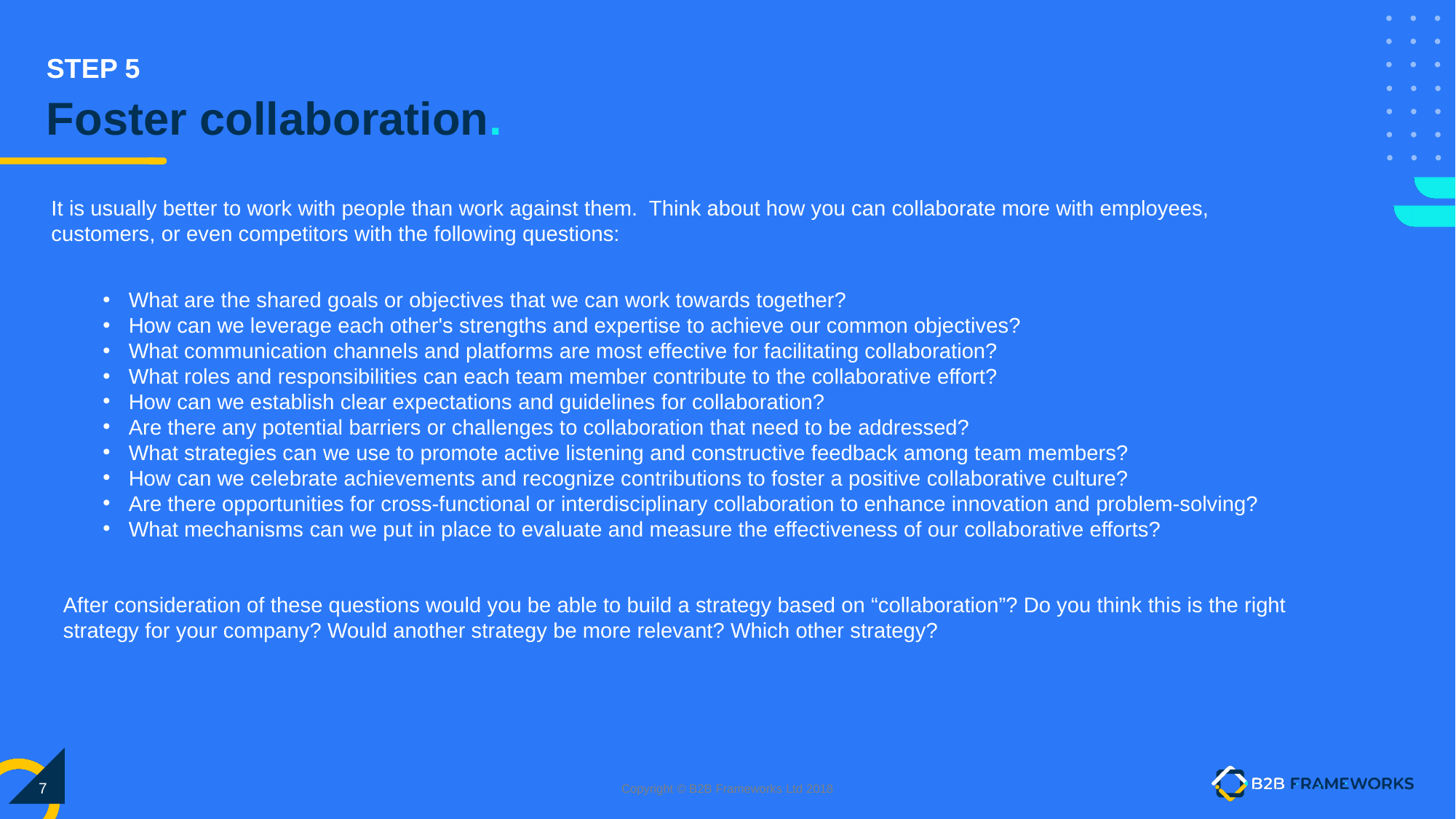

# Foster collaboration.
It is usually better to work with people than work against them.  Think about how you can collaborate more with employees, customers, or even competitors with the following questions:

What are the shared goals or objectives that we can work towards together?
How can we leverage each other's strengths and expertise to achieve our common objectives?
What communication channels and platforms are most effective for facilitating collaboration?
What roles and responsibilities can each team member contribute to the collaborative effort?
How can we establish clear expectations and guidelines for collaboration?
Are there any potential barriers or challenges to collaboration that need to be addressed?
What strategies can we use to promote active listening and constructive feedback among team members?
How can we celebrate achievements and recognize contributions to foster a positive collaborative culture?
Are there opportunities for cross-functional or interdisciplinary collaboration to enhance innovation and problem-solving?
What mechanisms can we put in place to evaluate and measure the effectiveness of our collaborative efforts?
After consideration of these questions would you be able to build a strategy based on “collaboration”? Do you think this is the right strategy for your company? Would another strategy be more relevant? Which other strategy?

7
Copyright © B2B Frameworks Ltd 2018